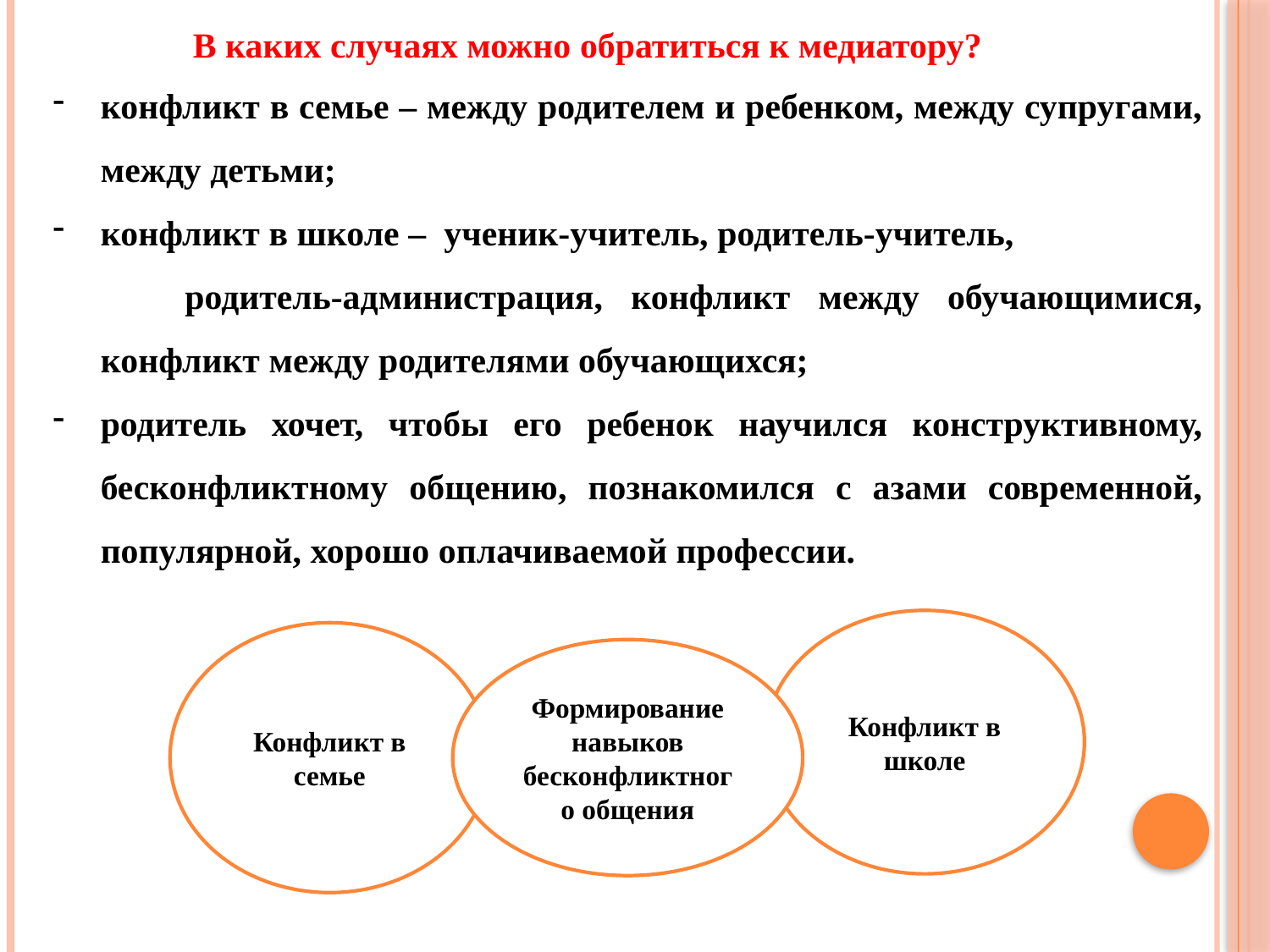

В каких случаях можно обратиться к медиатору?
конфликт в семье – между родителем и ребенком, между супругами, между детьми;
конфликт в школе –  ученик-учитель, родитель-учитель,                         родитель-администрация, конфликт между обучающимися, конфликт между родителями обучающихся;
родитель хочет, чтобы его ребенок научился конструктивному, бесконфликтному общению, познакомился с азами современной, популярной, хорошо оплачиваемой профессии.
Конфликт в школе
Конфликт в семье
Формирование навыков бесконфликтного общения